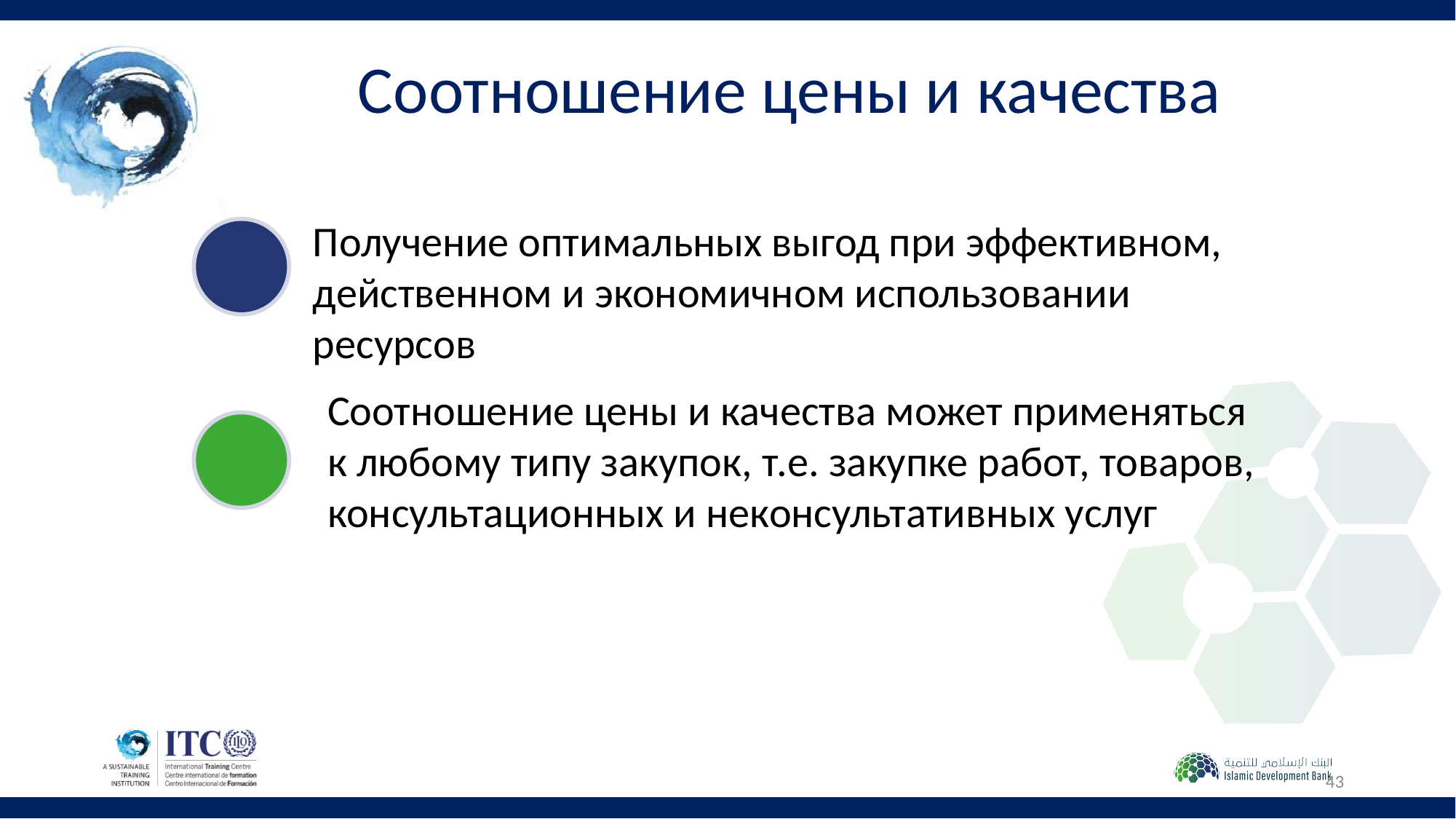

# Соотношение цены и качества
Получение оптимальных выгод при эффективном, действенном и экономичном использовании ресурсов

Соотношение цены и качества может применяться к любому типу закупок, т.е. закупке работ, товаров, консультационных и неконсультативных услуг

43